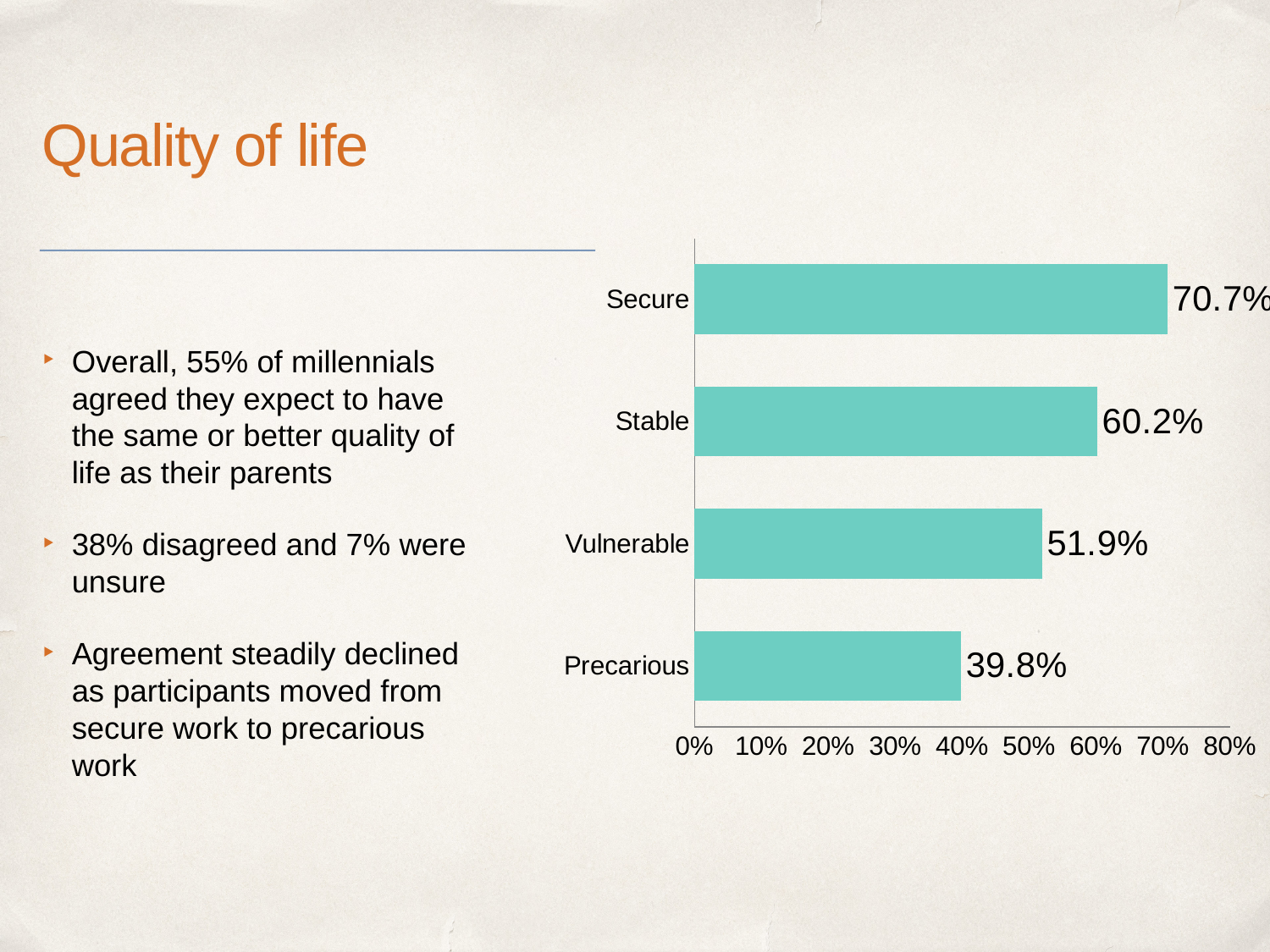

# Quality of life

### Chart

| Category |
|---|

### Chart

| Category | Agree/strongly agree |
|---|---|
| Precarious | 0.3982 |
| Vulnerable | 0.5195 |
| Stable | 0.6016 |
| Secure | 0.7069 |
Overall, 55% of millennials agreed they expect to have the same or better quality of life as their parents
38% disagreed and 7% were unsure
Agreement steadily declined as participants moved from secure work to precarious work